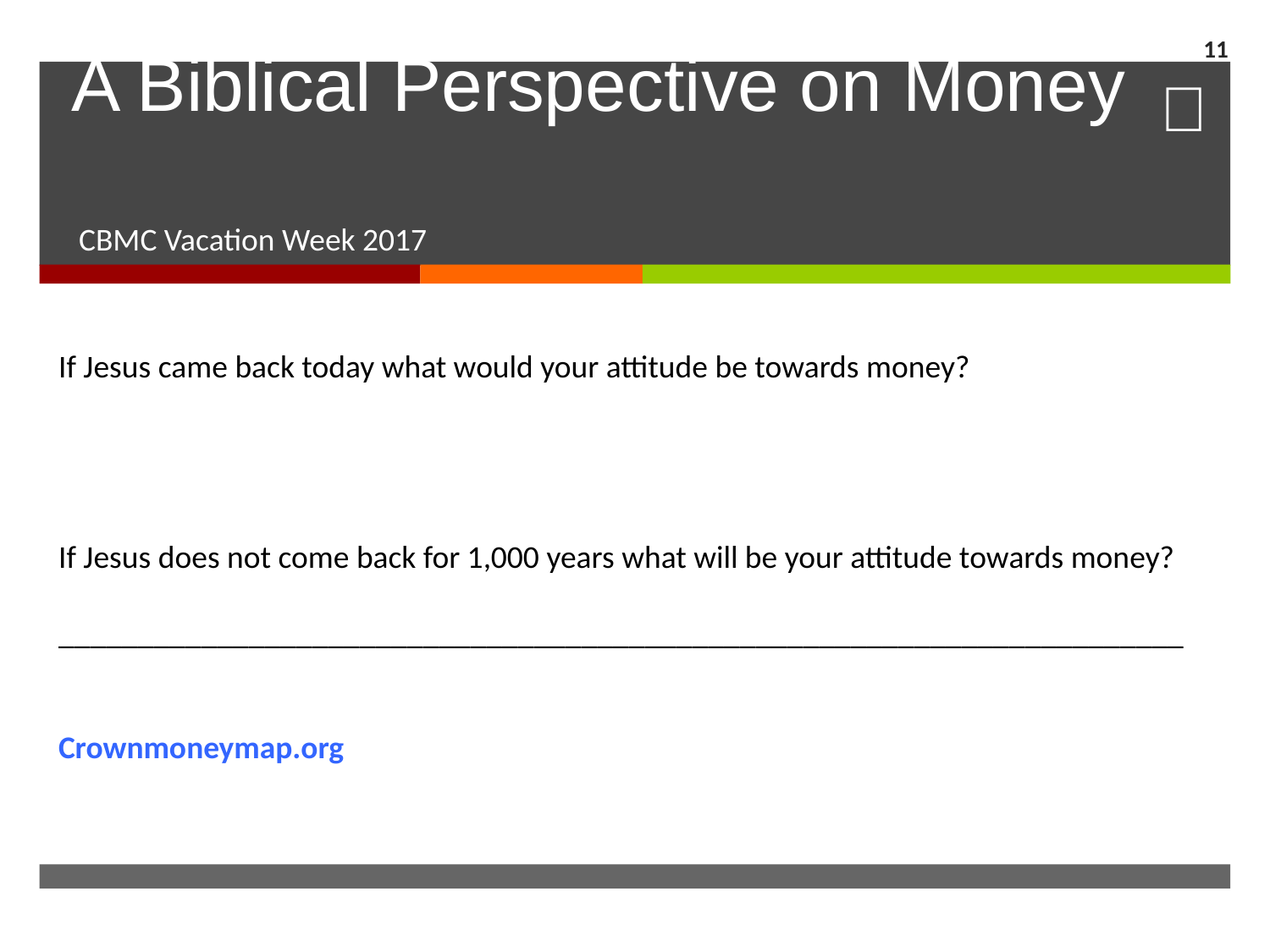

11
# A Biblical Perspective on Money
CBMC Vacation Week 2017
If Jesus came back today what would your attitude be towards money?

If Jesus does not come back for 1,000 years what will be your attitude towards money?

_______________________________________________________________________

Crownmoneymap.org